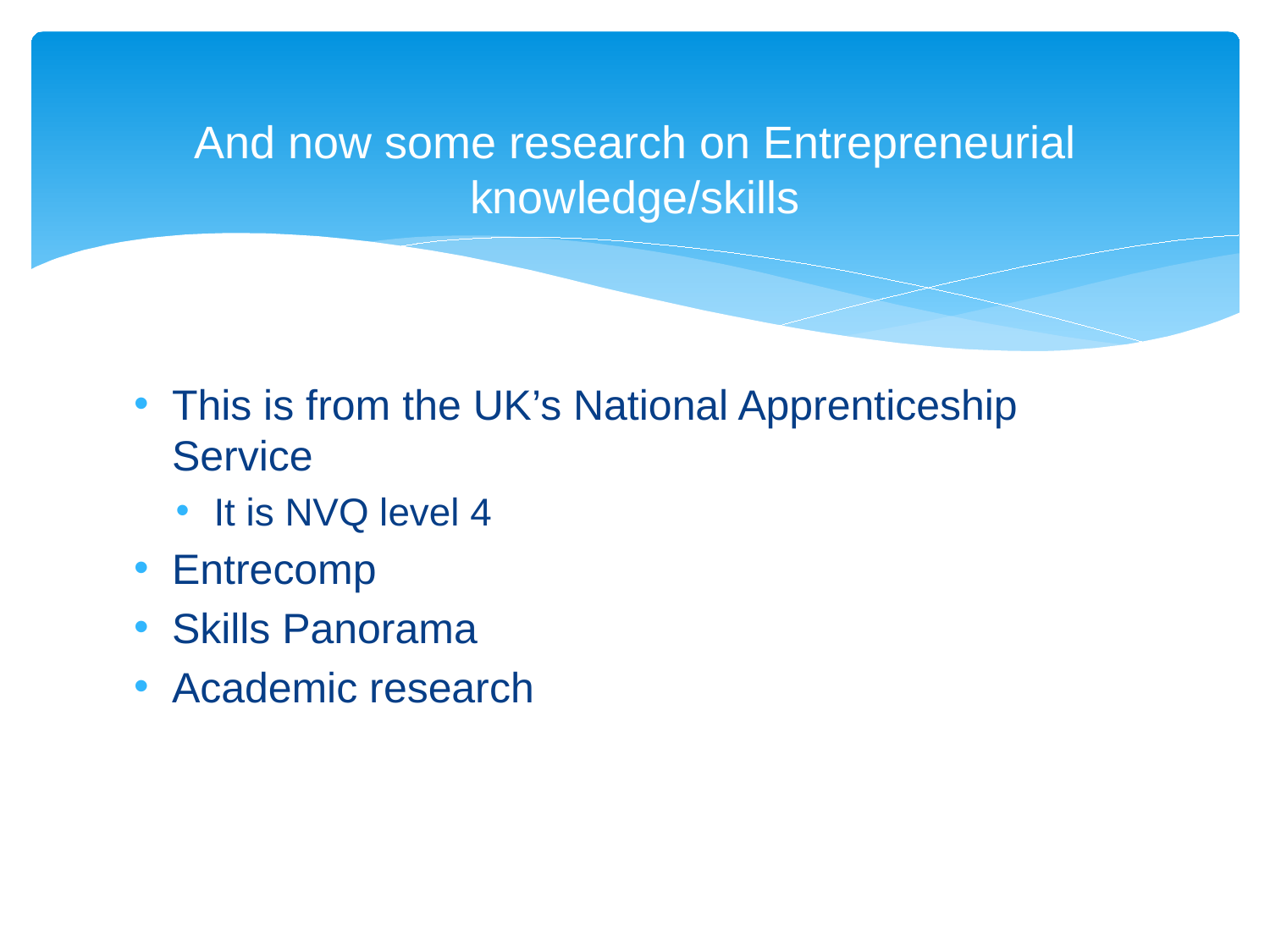

# And now some research on Entrepreneurial knowledge/skills
This is from the UK’s National Apprenticeship Service
It is NVQ level 4
Entrecomp
Skills Panorama
Academic research